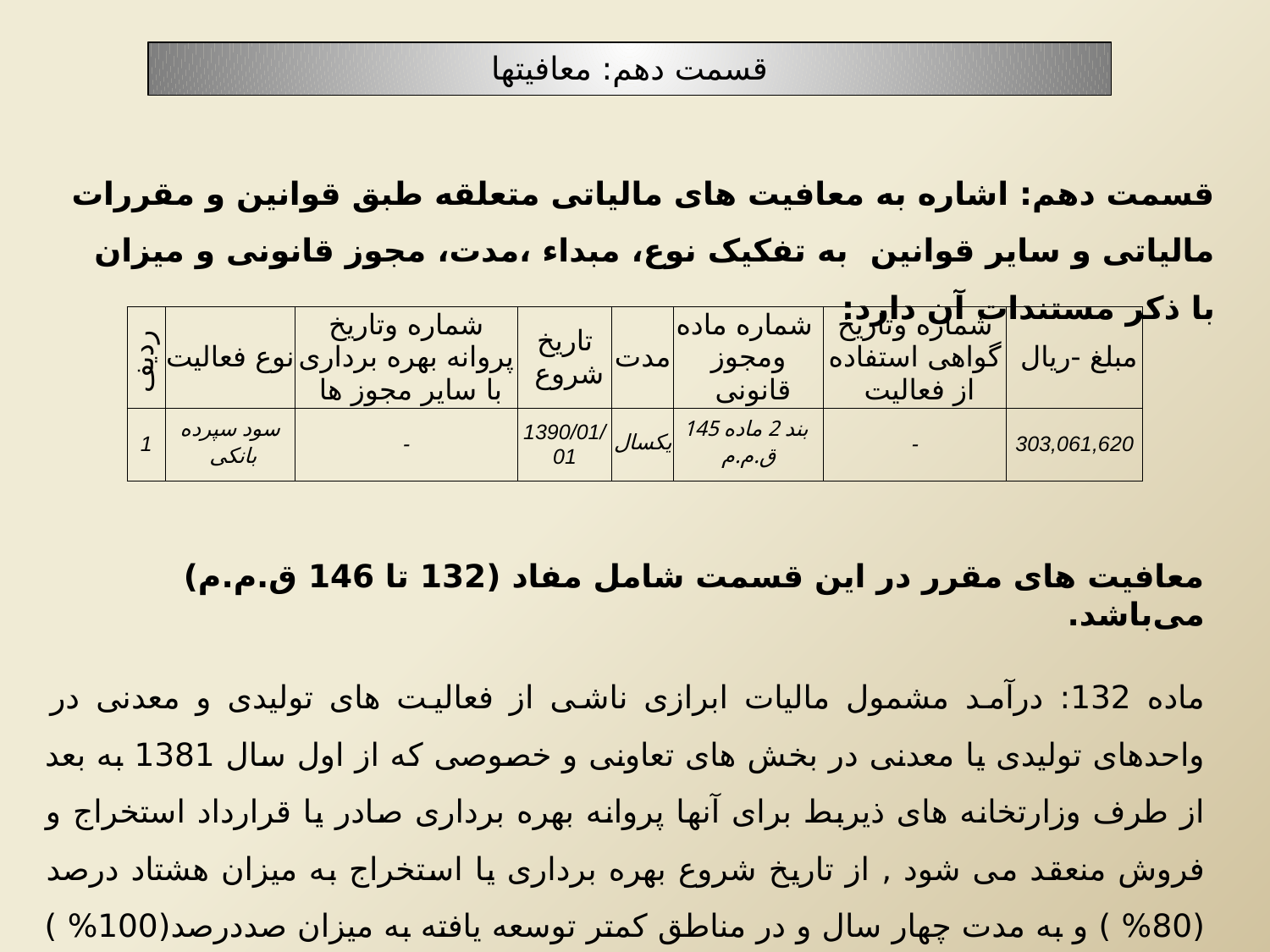

قسمت دهم: معافیتها

قسمت دهم: اشاره به معافیت های مالیاتی متعلقه طبق قوانین و مقررات مالیاتی و سایر قوانین  به تفکیک نوع، مبداء ،مدت، مجوز قانونی و میزان با ذکر مستندات آن دارد:
| ردیف | نوع فعالیت | شماره وتاریخ پروانه بهره برداری با سایر مجوز ها | تاریخ شروع | مدت | شماره ماده ومجوز قانونی | شماره وتاریخ گواهی استفاده از فعالیت | مبلغ -ریال |
| --- | --- | --- | --- | --- | --- | --- | --- |
| 1 | سود سپرده بانکی | - | 1390/01/01 | یکسال | بند 2 ماده 145 ق.م.م | - | 303,061,620 |

معافیت های مقرر در این قسمت شامل مفاد (132 تا 146 ق.م.م) می‌‌باشد.
ماده 132: درآمد مشمول مالیات ابرازی ناشی از فعالیت های تولیدی و معدنی در واحدهای تولیدی یا معدنی در بخش های تعاونی و خصوصی که از اول سال 1381 به بعد از طرف وزارتخانه های ذیربط برای آنها پروانه بهره برداری صادر یا قرارداد استخراج و فروش منعقد می شود , از تاریخ شروع بهره برداری یا استخراج به میزان هشتاد درصد (80% ) و به مدت چهار سال و در مناطق کمتر توسعه یافته به میزان صددرصد(100% ) و به مدت ده سال از مالیات موضوع ماده (105) این قانون معاف هستند .